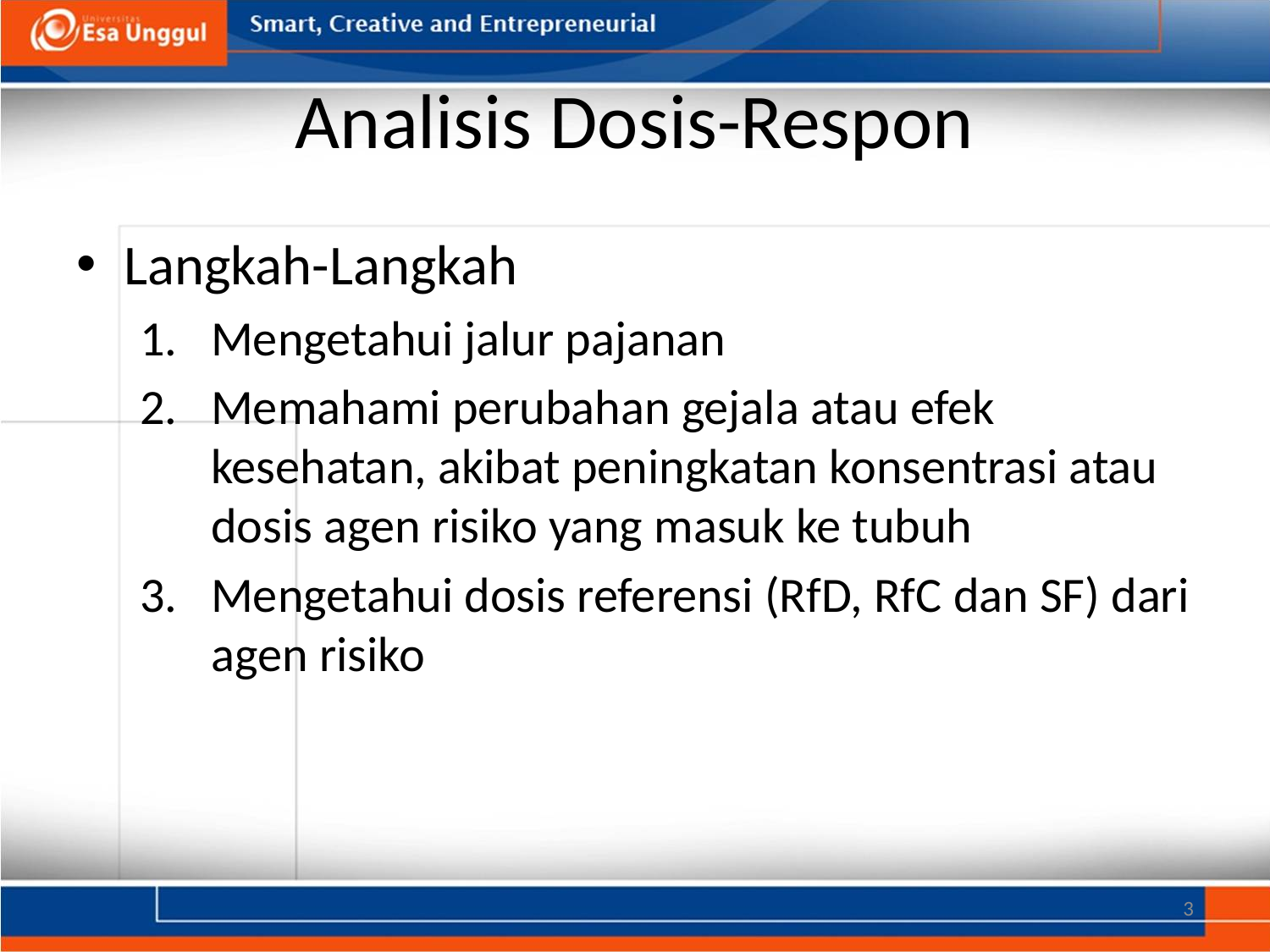

# Analisis Dosis-Respon
Langkah-Langkah
Mengetahui jalur pajanan
Memahami perubahan gejala atau efek kesehatan, akibat peningkatan konsentrasi atau dosis agen risiko yang masuk ke tubuh
Mengetahui dosis referensi (RfD, RfC dan SF) dari agen risiko
3